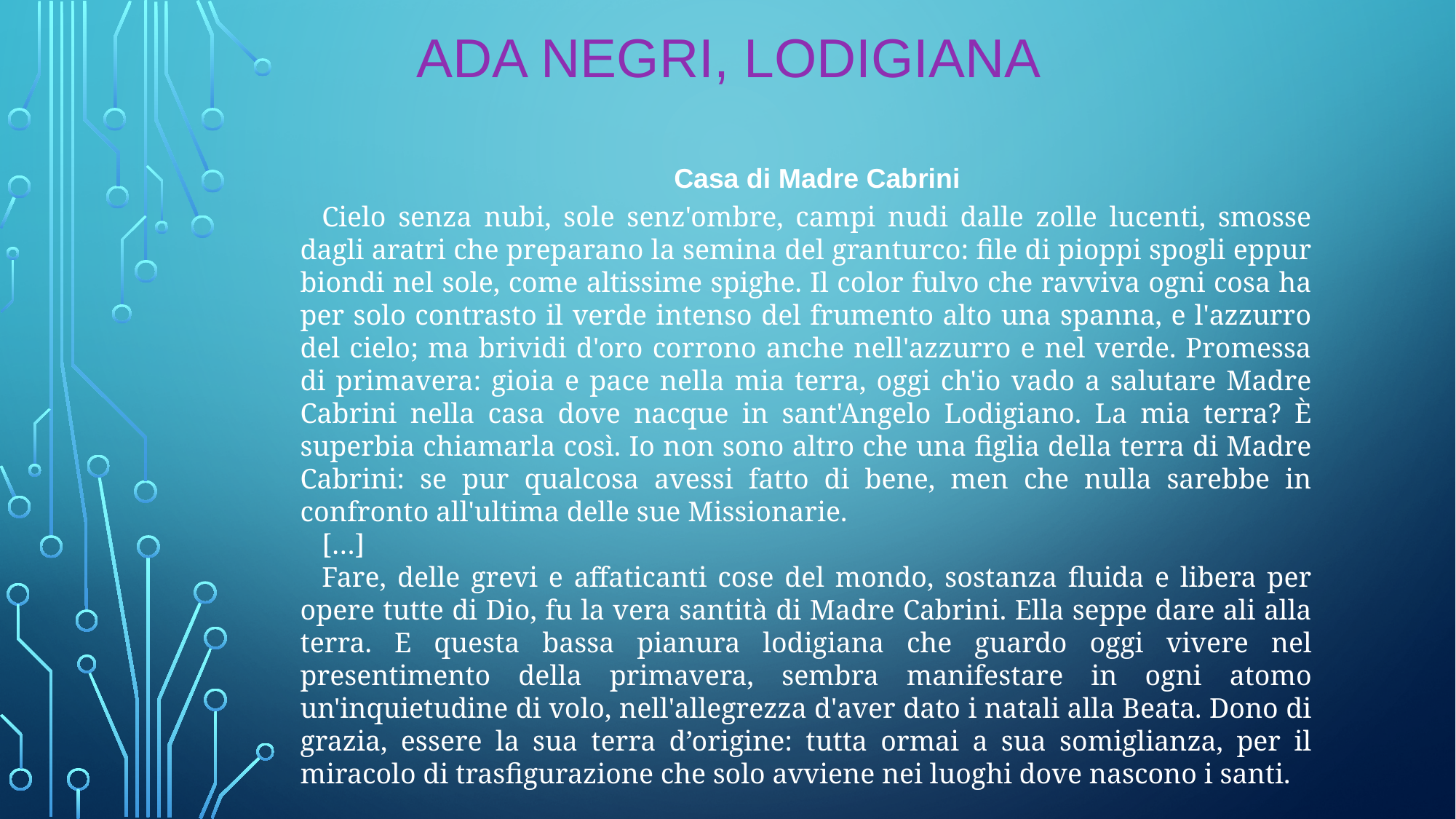

# Ada Negri, lodigiana
Casa di Madre Cabrini
Cielo senza nubi, sole senz'ombre, campi nudi dalle zolle lucenti, smosse dagli aratri che preparano la semina del granturco: file di pioppi spogli eppur biondi nel sole, come altissime spighe. Il color fulvo che ravviva ogni cosa ha per solo contrasto il verde intenso del frumento alto una spanna, e l'azzurro del cielo; ma brividi d'oro corrono anche nell'azzurro e nel verde. Promessa di primavera: gioia e pace nella mia terra, oggi ch'io vado a salutare Madre Cabrini nella casa dove nacque in sant'Angelo Lodigiano. La mia terra? È superbia chiamarla così. Io non sono altro che una figlia della terra di Madre Cabrini: se pur qualcosa avessi fatto di bene, men che nulla sarebbe in confronto all'ultima delle sue Missionarie.
[…]
Fare, delle grevi e affaticanti cose del mondo, sostanza fluida e libera per opere tutte di Dio, fu la vera santità di Madre Cabrini. Ella seppe dare ali alla terra. E questa bassa pianura lodigiana che guardo oggi vivere nel presentimento della primavera, sembra manifestare in ogni atomo un'inquietudine di volo, nell'allegrezza d'aver dato i natali alla Beata. Dono di grazia, essere la sua terra d’origine: tutta ormai a sua somiglianza, per il miracolo di trasfigurazione che solo avviene nei luoghi dove nascono i santi.